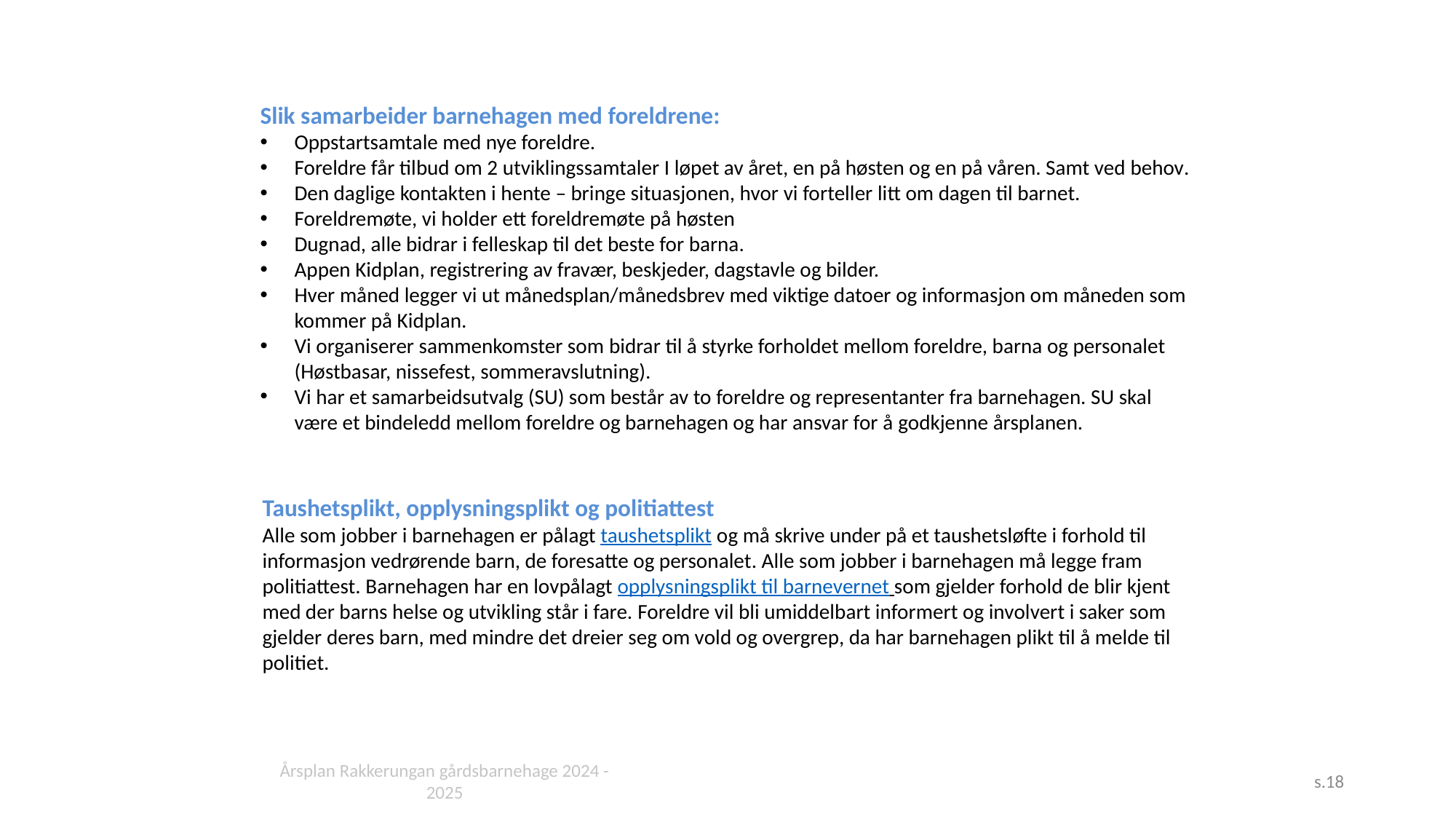

Slik samarbeider barnehagen med foreldrene:
Oppstartsamtale med nye foreldre.
Foreldre får tilbud om 2 utviklingssamtaler I løpet av året, en på høsten og en på våren. Samt ved behov.
Den daglige kontakten i hente – bringe situasjonen, hvor vi forteller litt om dagen til barnet.
Foreldremøte, vi holder ett foreldremøte på høsten
Dugnad, alle bidrar i felleskap til det beste for barna.
Appen Kidplan, registrering av fravær, beskjeder, dagstavle og bilder.
Hver måned legger vi ut månedsplan/månedsbrev med viktige datoer og informasjon om måneden som kommer på Kidplan.
Vi organiserer sammenkomster som bidrar til å styrke forholdet mellom foreldre, barna og personalet (Høstbasar, nissefest, sommeravslutning).
Vi har et samarbeidsutvalg (SU) som består av to foreldre og representanter fra barnehagen. SU skal være et bindeledd mellom foreldre og barnehagen og har ansvar for å godkjenne årsplanen.

Taushetsplikt, opplysningsplikt og politiattest
Alle som jobber i barnehagen er pålagt taushetsplikt og må skrive under på et taushetsløfte i forhold til informasjon vedrørende barn, de foresatte og personalet. Alle som jobber i barnehagen må legge fram politiattest. Barnehagen har en lovpålagt opplysningsplikt til barnevernet som gjelder forhold de blir kjent med der barns helse og utvikling står i fare. Foreldre vil bli umiddelbart informert og involvert i saker som gjelder deres barn, med mindre det dreier seg om vold og overgrep, da har barnehagen plikt til å melde til politiet.
Årsplan Rakkerungan gårdsbarnehage 2024 - 2025
s.18